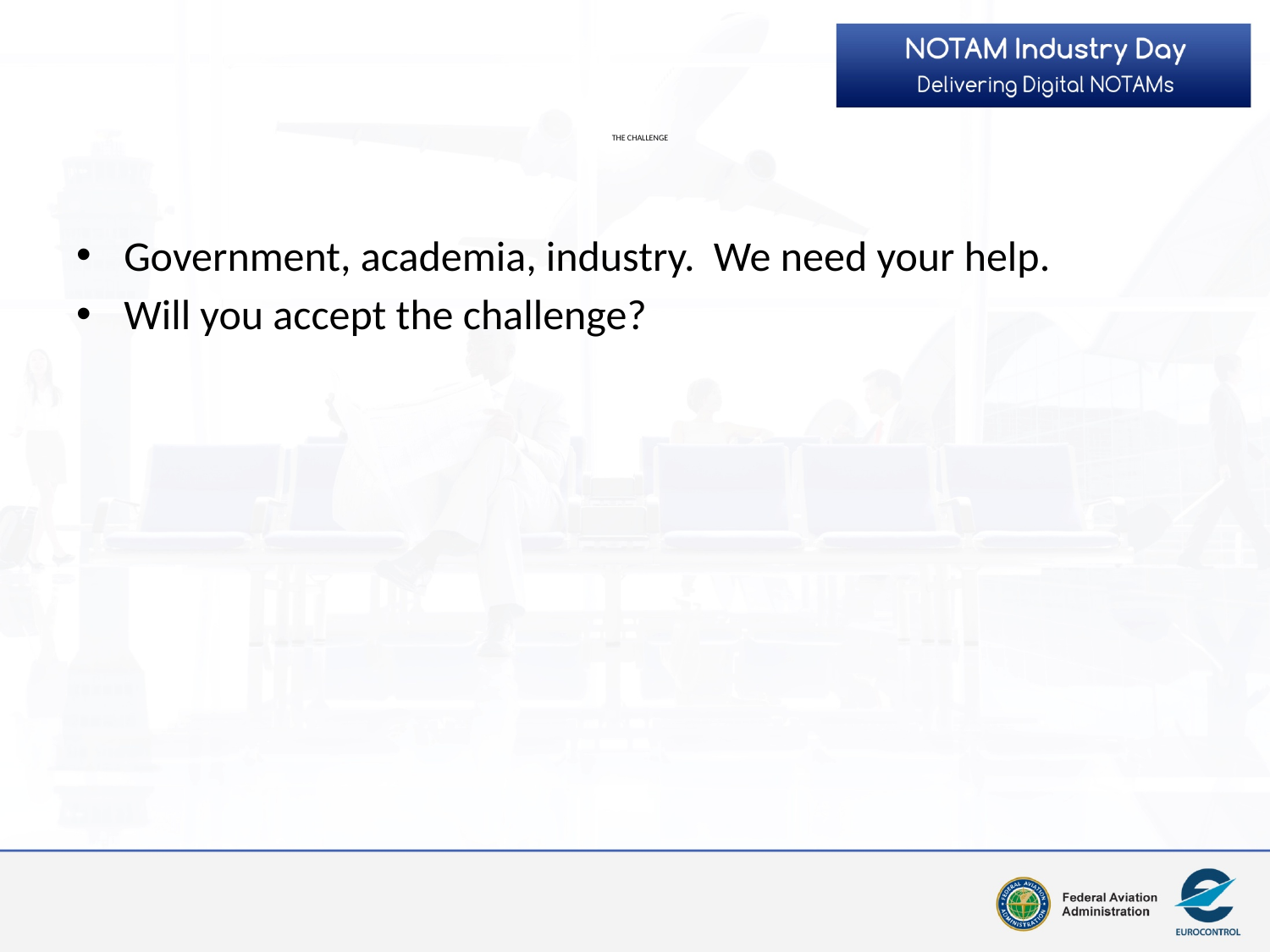

# THE CHALLENGE
Government, academia, industry.  We need your help.
Will you accept the challenge?